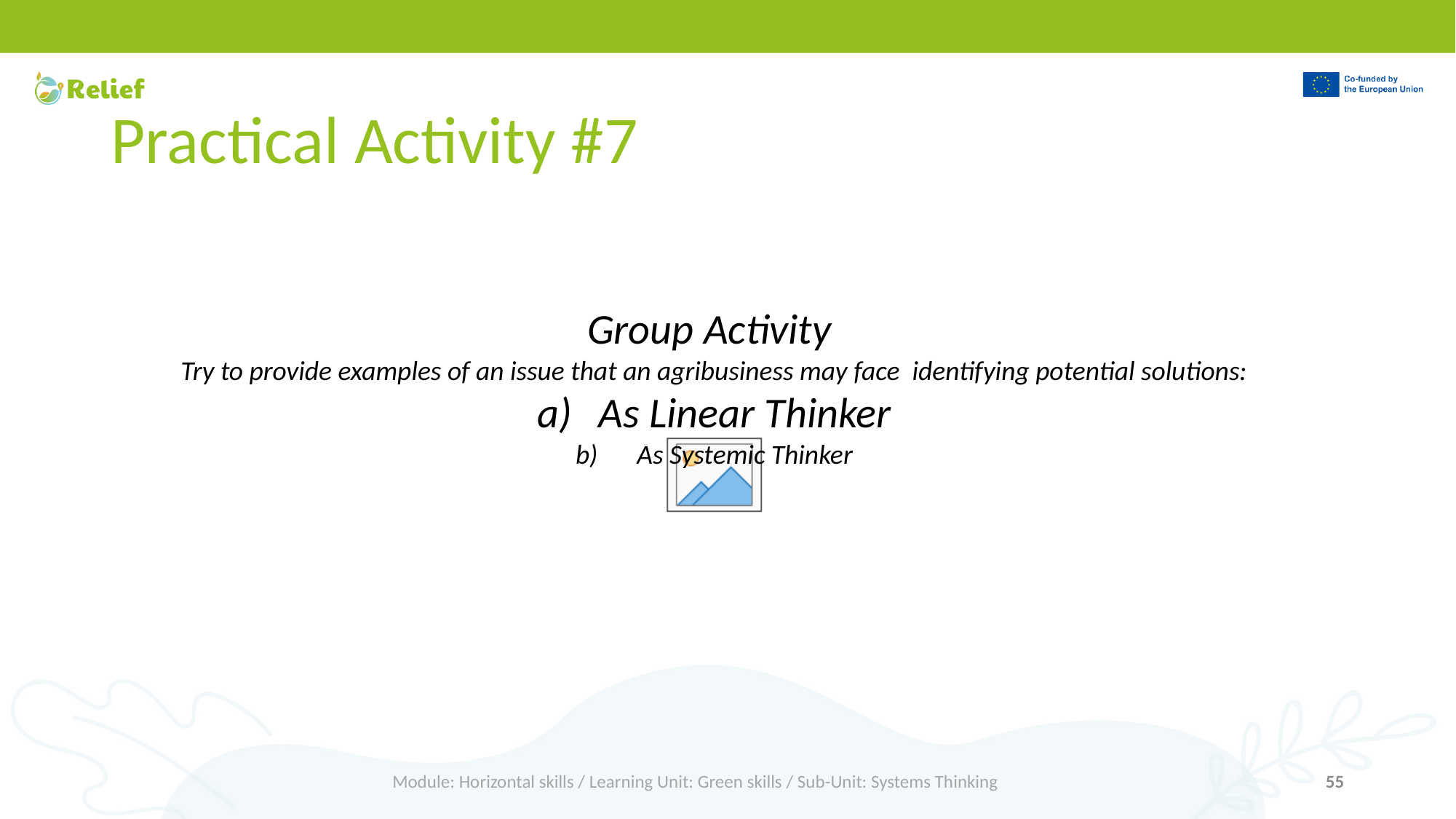

# Practical Activity #7

Group Activity
Try to provide examples of an issue that an agribusiness may face  identifying potential solutions:
As Linear Thinker
As Systemic Thinker
Module: Horizontal skills / Learning Unit: Green skills / Sub-Unit: Systems Thinking
55